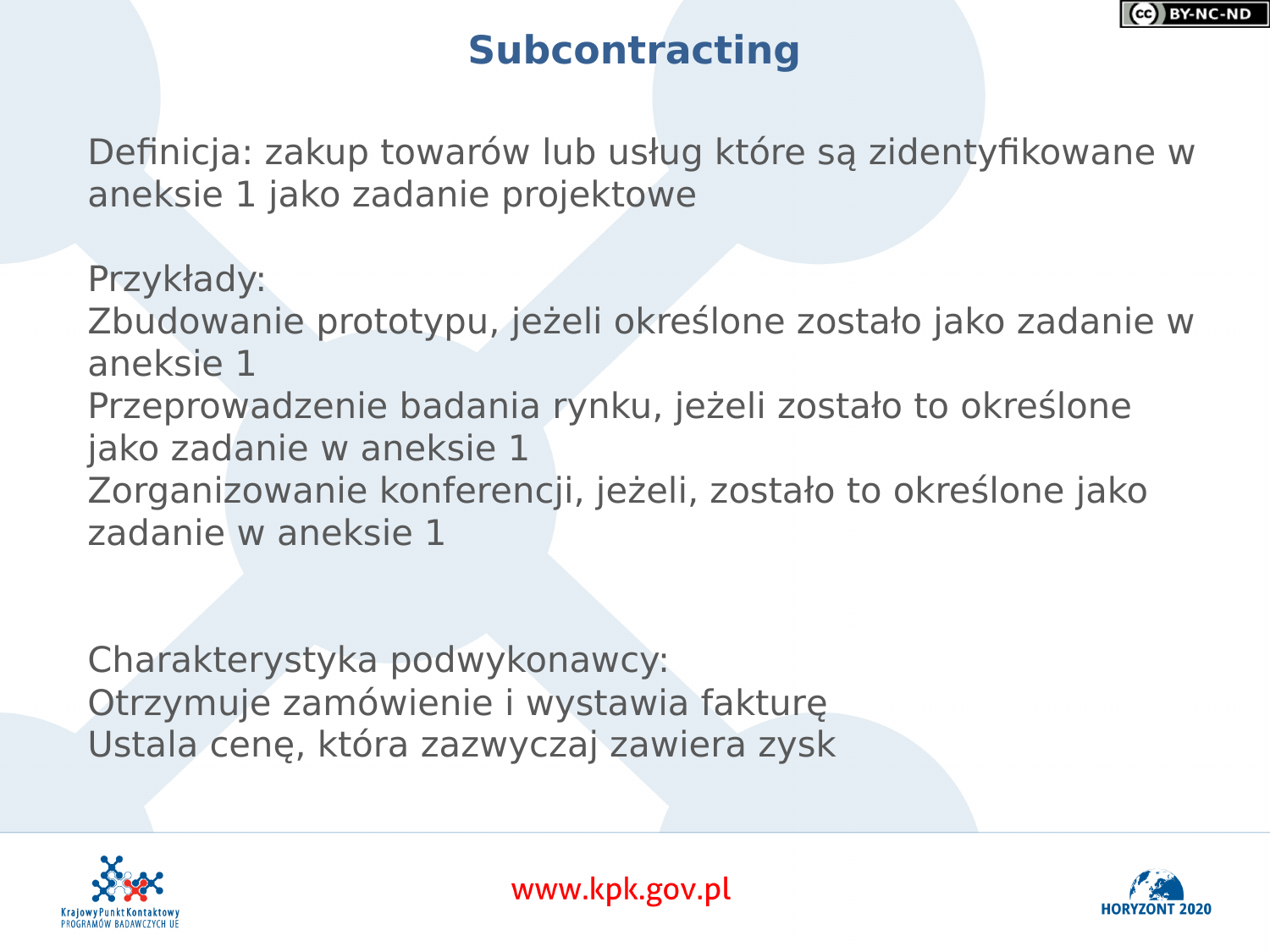

Subcontracting

Definicja: zakup towarów lub usług które są zidentyfikowane w aneksie 1 jako zadanie projektowe

Przykłady:
Zbudowanie prototypu, jeżeli określone zostało jako zadanie w aneksie 1
Przeprowadzenie badania rynku, jeżeli zostało to określone jako zadanie w aneksie 1
Zorganizowanie konferencji, jeżeli, zostało to określone jako zadanie w aneksie 1

Charakterystyka podwykonawcy:
Otrzymuje zamówienie i wystawia fakturę
Ustala cenę, która zazwyczaj zawiera zysk
14